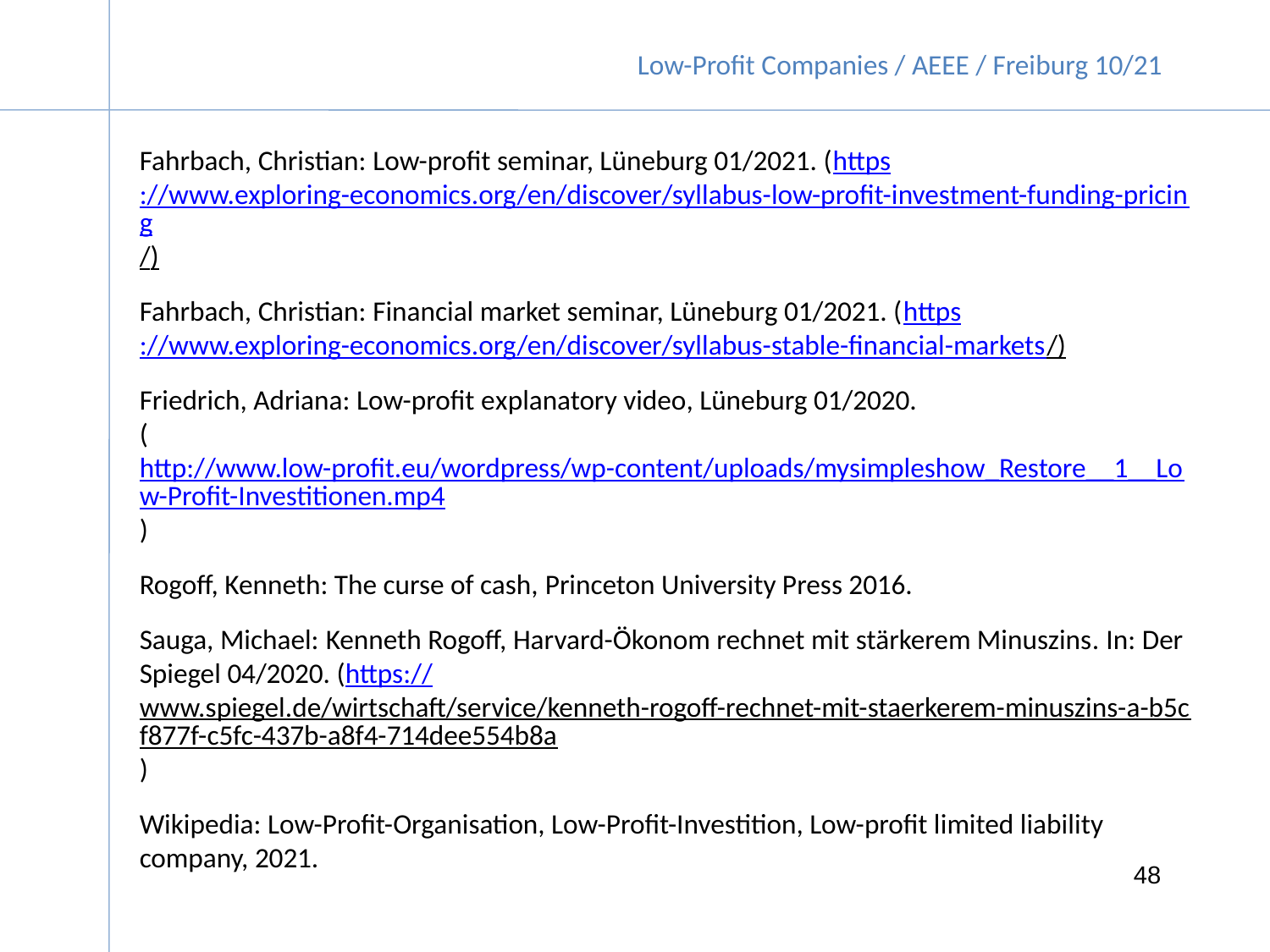

Fahrbach, Christian: Low-profit seminar, Lüneburg 01/2021. (https://www.exploring-economics.org/en/discover/syllabus-low-profit-investment-funding-pricing/)
Fahrbach, Christian: Financial market seminar, Lüneburg 01/2021. (https://www.exploring-economics.org/en/discover/syllabus-stable-financial-markets/)
Friedrich, Adriana: Low-profit explanatory video, Lüneburg 01/2020.
(http://www.low-profit.eu/wordpress/wp-content/uploads/mysimpleshow_Restore__1__Low-Profit-Investitionen.mp4)
Rogoff, Kenneth: The curse of cash, Princeton University Press 2016.
Sauga, Michael: Kenneth Rogoff, Harvard-Ökonom rechnet mit stärkerem Minuszins. In: Der Spiegel 04/2020. (https://www.spiegel.de/wirtschaft/service/kenneth-rogoff-rechnet-mit-staerkerem-minuszins-a-b5cf877f-c5fc-437b-a8f4-714dee554b8a)
Wikipedia: Low-Profit-Organisation, Low-Profit-Investition, Low-profit limited liability company, 2021.
48